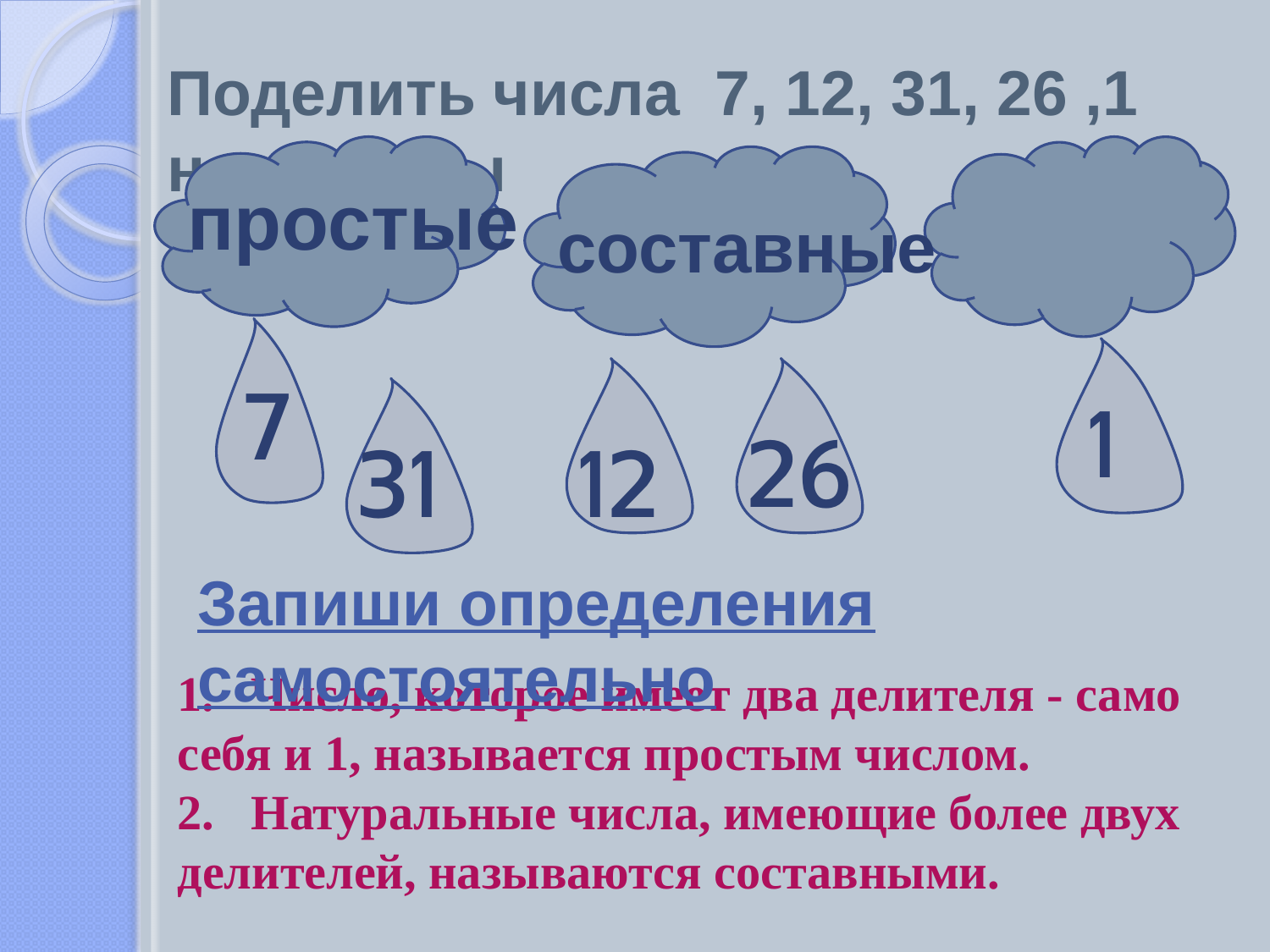

Поделить числа  7, 12, 31, 26 ,1  на  группы

простые
составные

7

1

12

26

31
Запиши определения самостоятельно
1.   Число, которое имеет два делителя - само себя и 1, называется простым числом.
2.   Натуральные числа, имеющие более двух делителей, называются составными.